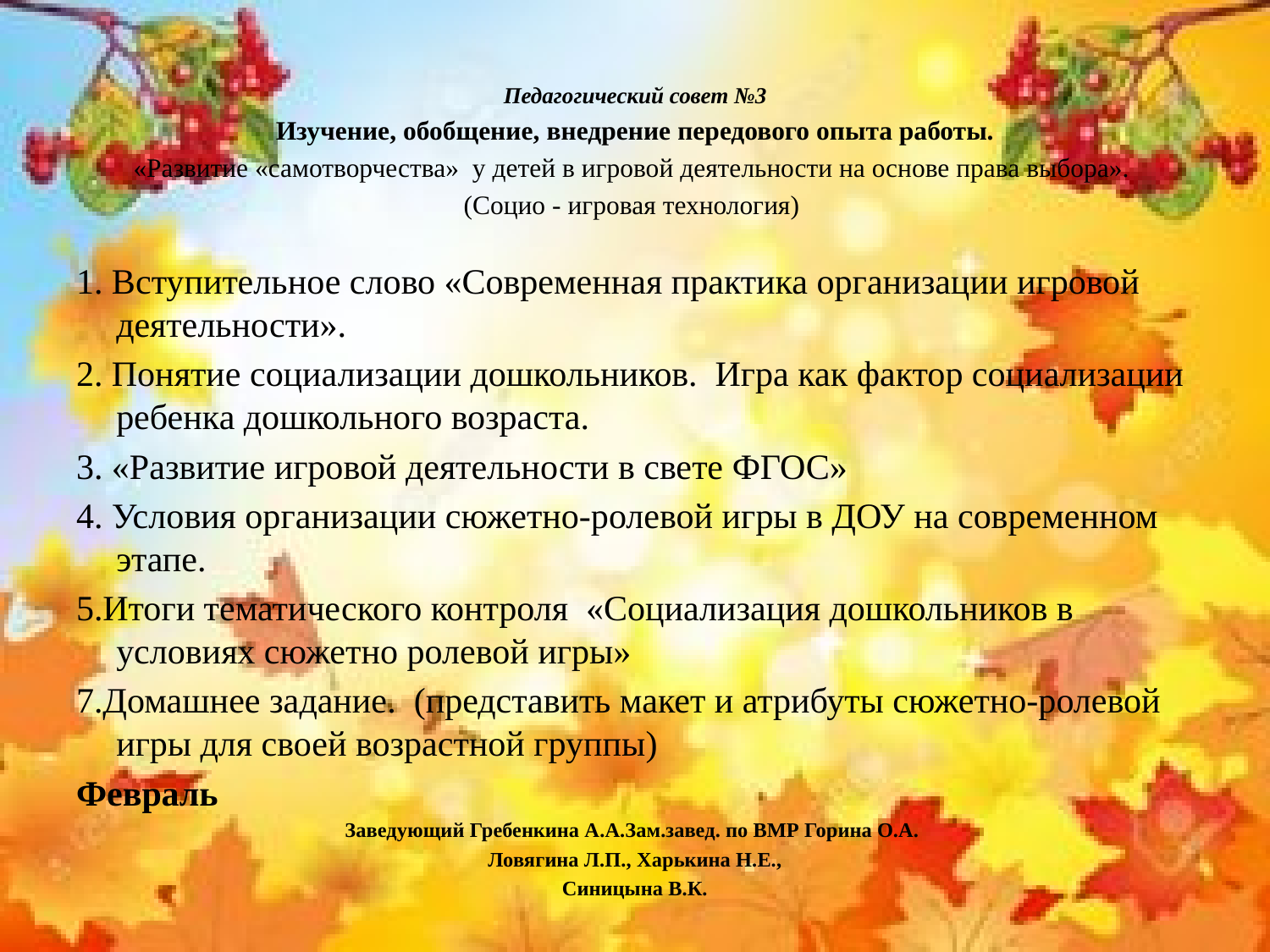

Педагогический совет №3
Изучение, обобщение, внедрение передового опыта работы.
«Развитие «самотворчества»  у детей в игровой деятельности на основе права выбора».
(Социо - игровая технология)

1. Вступительное слово «Современная практика организации игровой деятельности».
2. Понятие социализации дошкольников.  Игра как фактор социализации ребенка дошкольного возраста.
3. «Развитие игровой деятельности в свете ФГОС»
4. Условия организации сюжетно-ролевой игры в ДОУ на современном этапе.
5.Итоги тематического контроля  «Социализация дошкольников в условиях сюжетно ролевой игры»
7.Домашнее задание.  (представить макет и атрибуты сюжетно-ролевой игры для своей возрастной группы)
Февраль
Заведующий Гребенкина А.А.Зам.завед. по ВМР Горина О.А.
Ловягина Л.П., Харькина Н.Е.,
Синицына В.К.